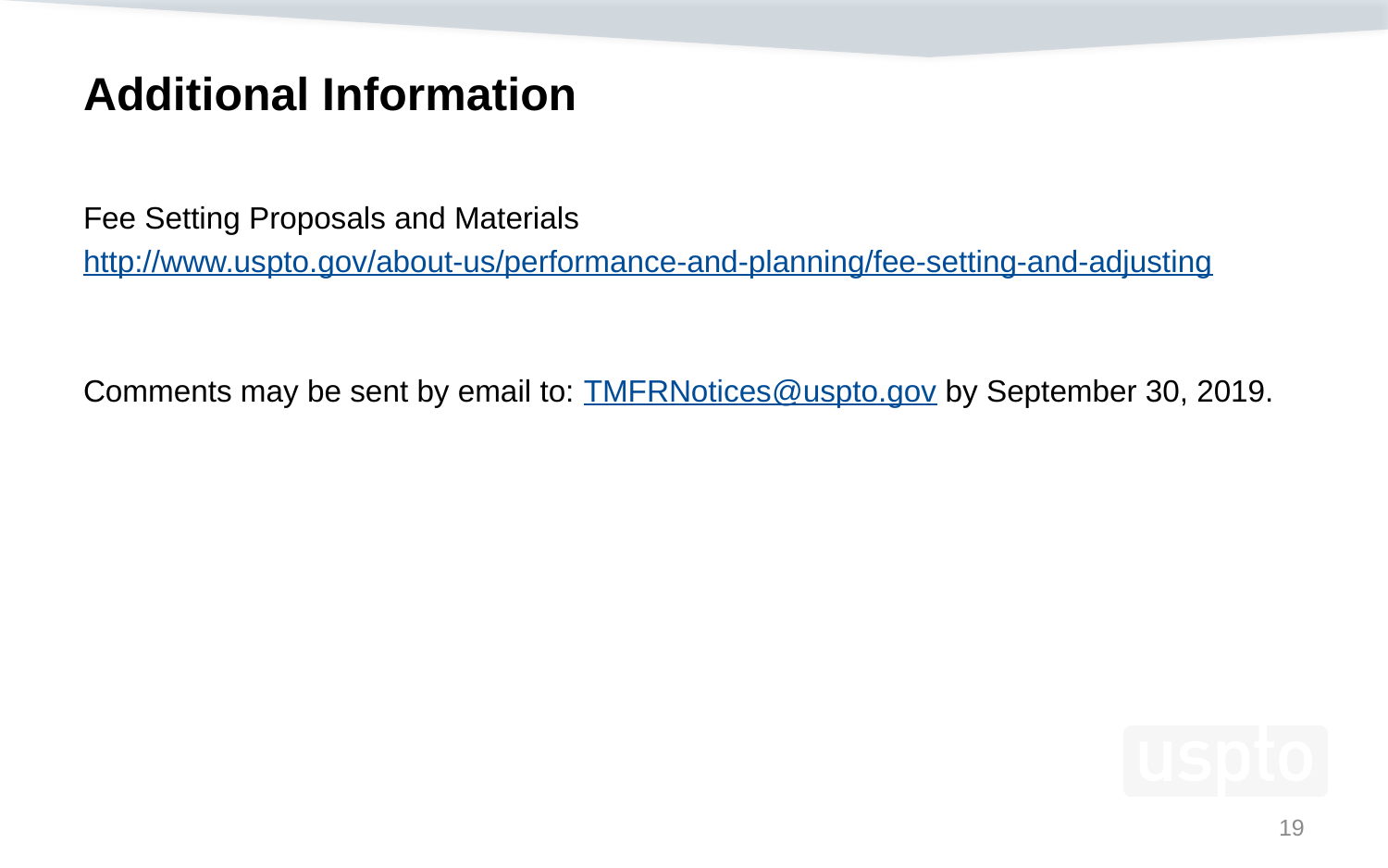

# Additional Information
Fee Setting Proposals and Materials
http://www.uspto.gov/about-us/performance-and-planning/fee-setting-and-adjusting

Comments may be sent by email to: TMFRNotices@uspto.gov by September 30, 2019.
19